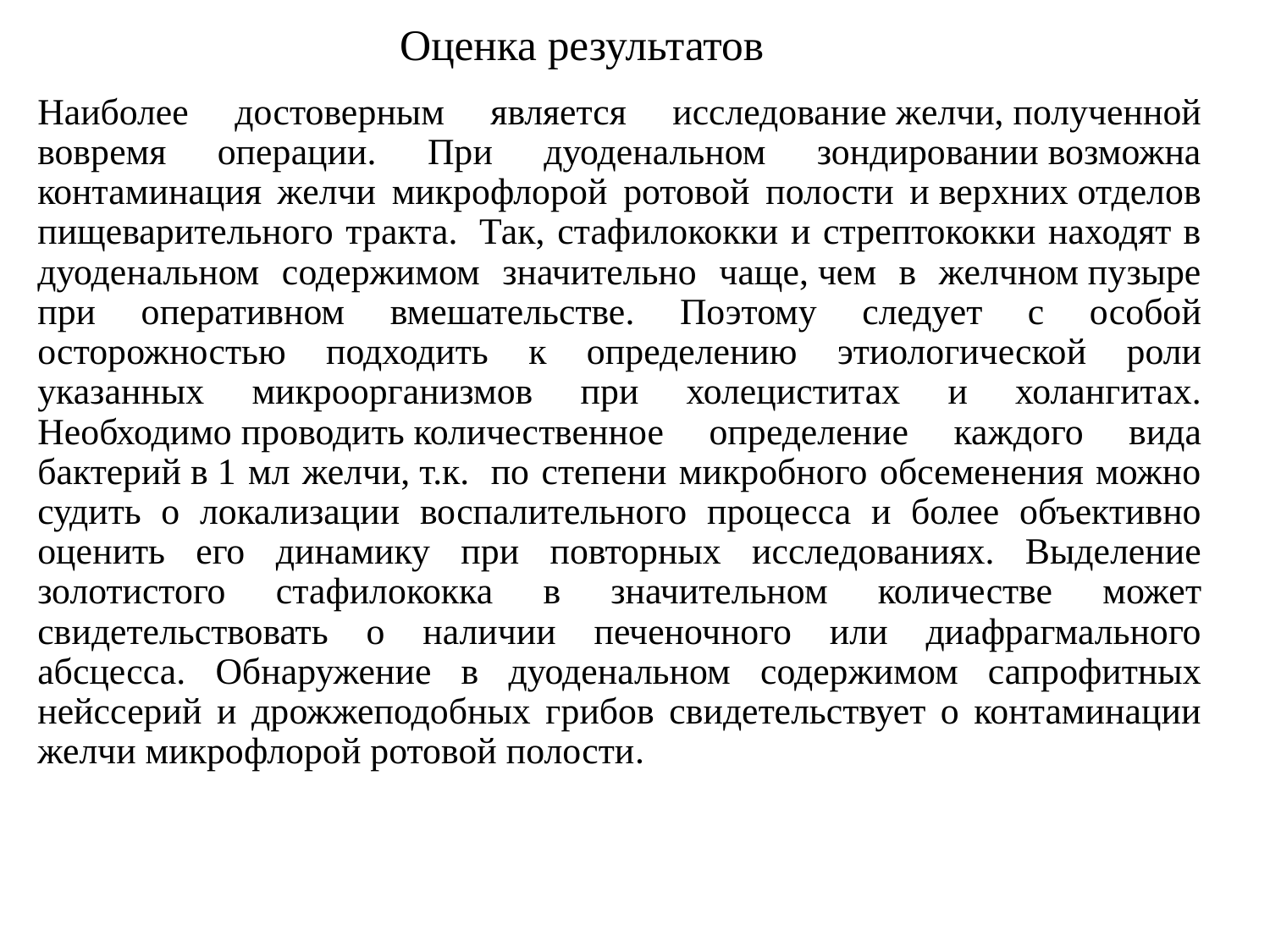

# Оценка результатов
Наиболее достоверным является исследование желчи, полученной вовремя   операции.   При   дуоденальном   зондировании возможна контаминация желчи микрофлорой ротовой полости и верхних отделов пищеварительного тракта.  Так, стафилококки и стрептококки находят в дуоденальном содержимом значительно чаще, чем в желчном пузыре при оперативном вмешательстве. Поэтому следует с особой осторожностью подходить к определению этиологической роли указанных микроорганизмов при холециститах и холангитах. Необходимо проводить количественное определение каждого вида бактерий в 1 мл желчи, т.к.  по степени микробного обсеменения можно судить о локализации воспалительного процесса и более объективно оценить его динамику при повторных исследованиях. Выделение золотистого стафилококка в значительном количестве может свидетельствовать о наличии печеночного или диафрагмального абсцесса. Обнаружение в дуоденальном содержимом сапрофитных нейссерий и дрожжеподобных грибов свидетельствует о контаминации желчи микрофлорой ротовой полости.